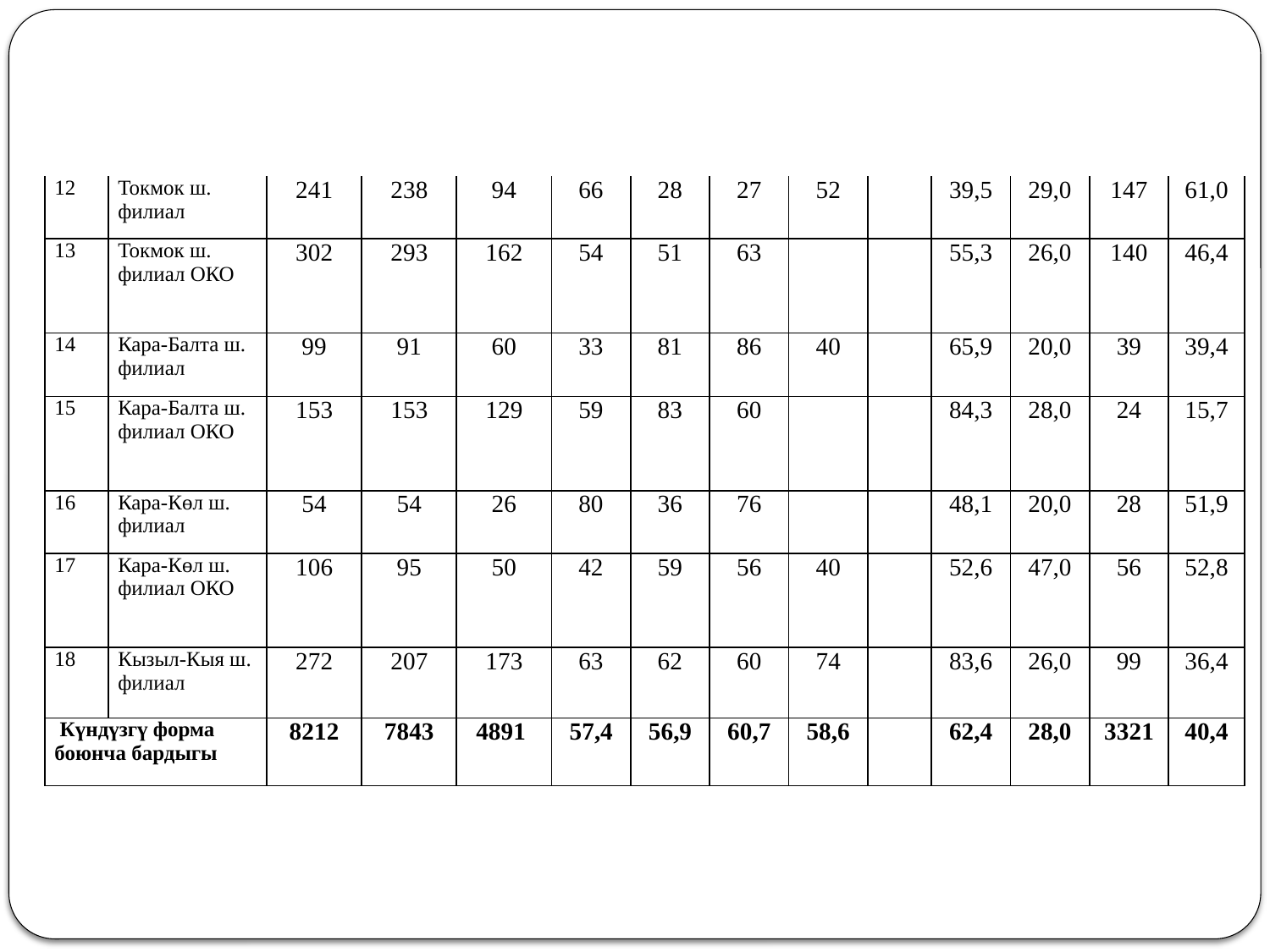

| 12 | Токмок ш. филиал | 241 | 238 | 94 | 66 | 28 | 27 | 52 |  | 39,5 | 29,0 | 147 | 61,0 |
| --- | --- | --- | --- | --- | --- | --- | --- | --- | --- | --- | --- | --- | --- |
| 13 | Токмок ш. филиал ОКО | 302 | 293 | 162 | 54 | 51 | 63 |  |  | 55,3 | 26,0 | 140 | 46,4 |
| 14 | Кара-Балта ш. филиал | 99 | 91 | 60 | 33 | 81 | 86 | 40 |  | 65,9 | 20,0 | 39 | 39,4 |
| 15 | Кара-Балта ш. филиал ОКО | 153 | 153 | 129 | 59 | 83 | 60 |  |  | 84,3 | 28,0 | 24 | 15,7 |
| 16 | Кара-Көл ш. филиал | 54 | 54 | 26 | 80 | 36 | 76 |  |  | 48,1 | 20,0 | 28 | 51,9 |
| 17 | Кара-Көл ш. филиал ОКО | 106 | 95 | 50 | 42 | 59 | 56 | 40 |  | 52,6 | 47,0 | 56 | 52,8 |
| 18 | Кызыл-Кыя ш. филиал | 272 | 207 | 173 | 63 | 62 | 60 | 74 |  | 83,6 | 26,0 | 99 | 36,4 |
| Күндүзгү форма боюнча бардыгы |  | 8212 | 7843 | 4891 | 57,4 | 56,9 | 60,7 | 58,6 |  | 62,4 | 28,0 | 3321 | 40,4 |